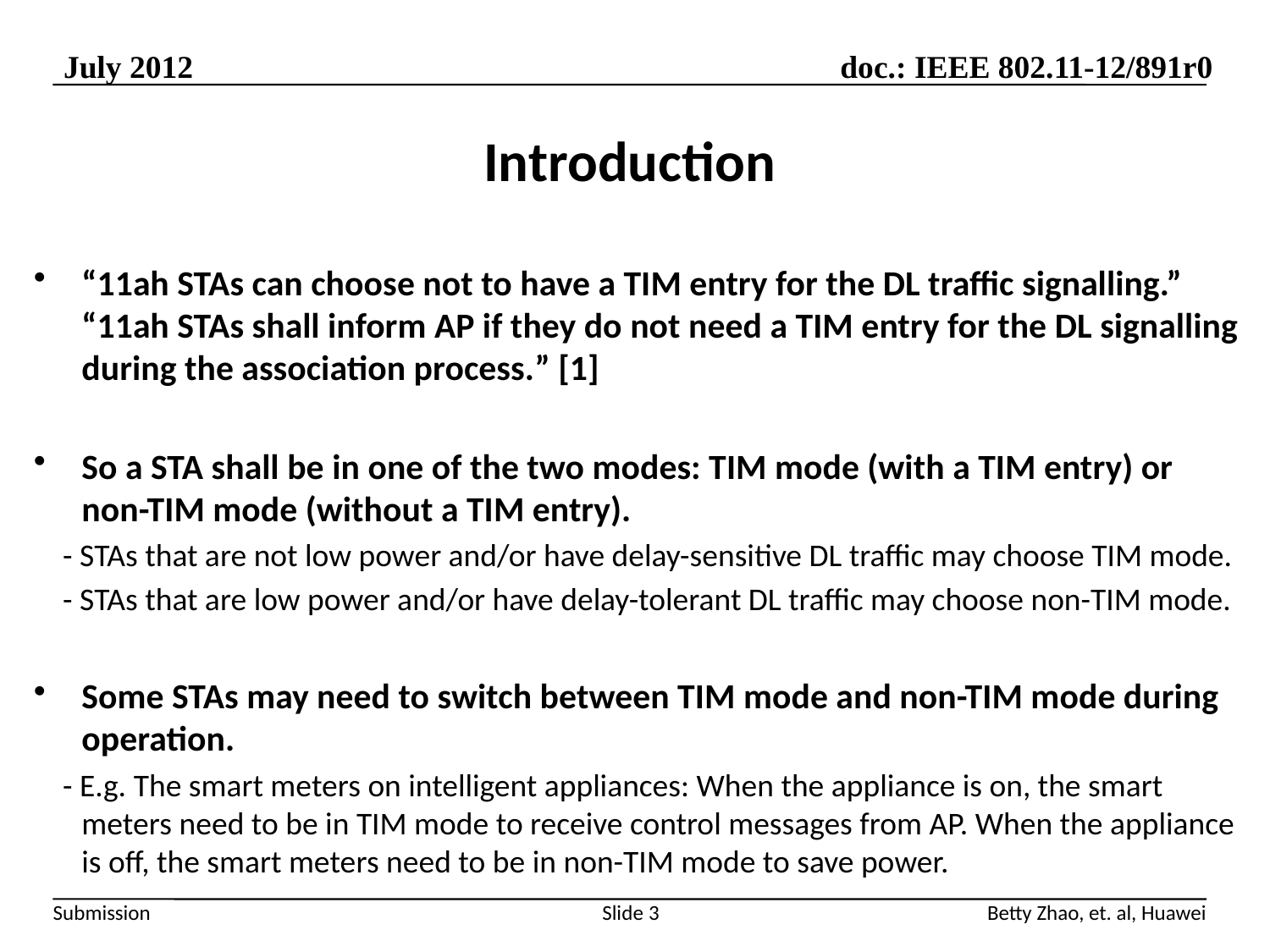

# Introduction
“11ah STAs can choose not to have a TIM entry for the DL traffic signalling.” “11ah STAs shall inform AP if they do not need a TIM entry for the DL signalling during the association process.” [1]

So a STA shall be in one of the two modes: TIM mode (with a TIM entry) or non-TIM mode (without a TIM entry).
    - STAs that are not low power and/or have delay-sensitive DL traffic may choose TIM mode.
    - STAs that are low power and/or have delay-tolerant DL traffic may choose non-TIM mode.

Some STAs may need to switch between TIM mode and non-TIM mode during operation.
    - E.g. The smart meters on intelligent appliances: When the appliance is on, the smart meters need to be in TIM mode to receive control messages from AP. When the appliance is off, the smart meters need to be in non-TIM mode to save power.
Slide 3
Betty Zhao, et. al, Huawei